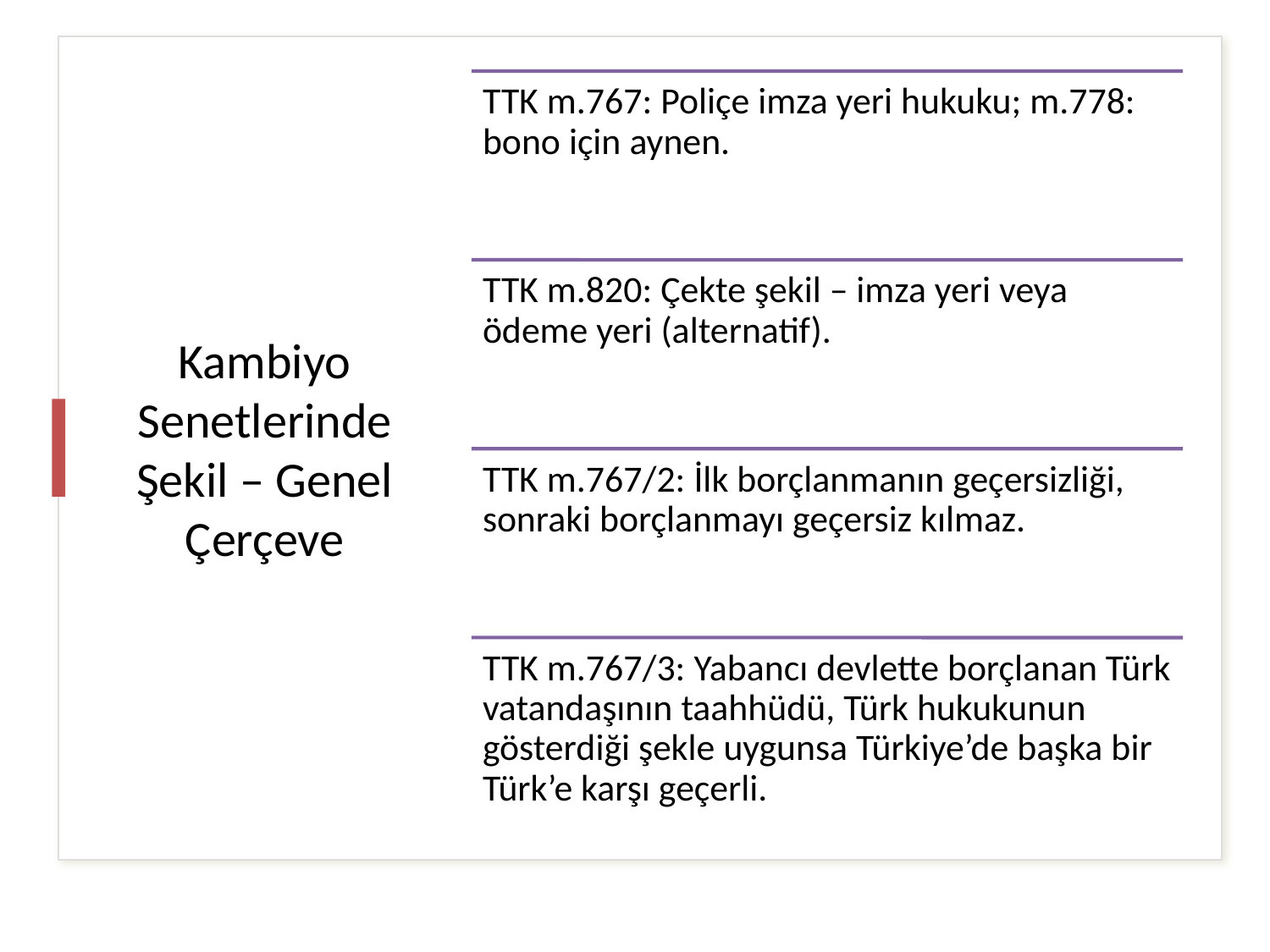

# Kambiyo Senetlerinde Şekil – Genel Çerçeve
TTK m.767: Poliçe imza yeri hukuku; m.778: bono için aynen.
TTK m.820: Çekte şekil – imza yeri veya ödeme yeri (alternatif).
TTK m.767/2: İlk borçlanmanın geçersizliği, sonraki borçlanmayı geçersiz kılmaz.
TTK m.767/3: Yabancı devlette borçlanan Türk vatandaşının taahhüdü, Türk hukukunun gösterdiği şekle uygunsa Türkiye’de başka bir Türk’e karşı geçerli.